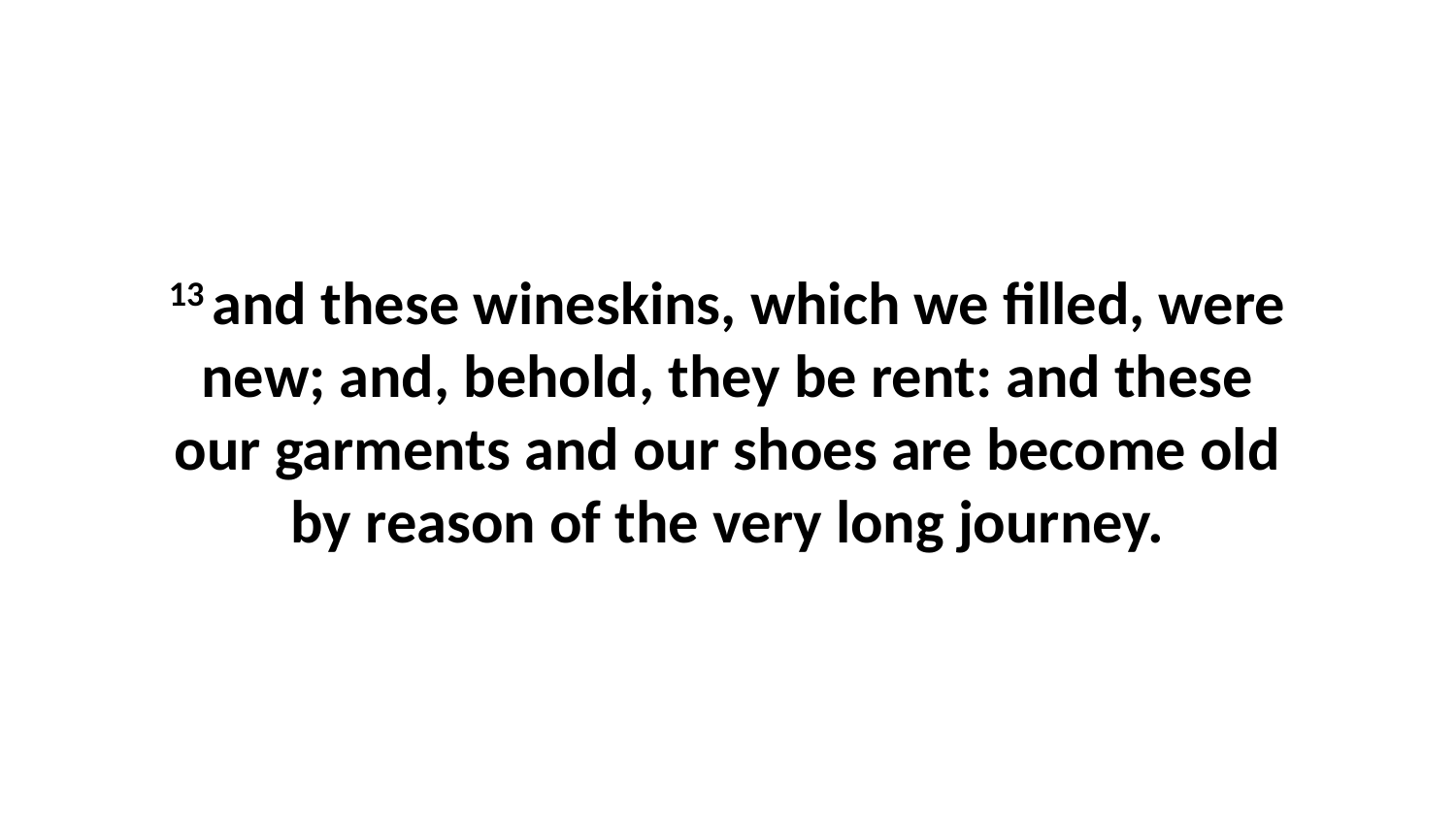

13 and these wineskins, which we filled, were new; and, behold, they be rent: and these our garments and our shoes are become old by reason of the very long journey.